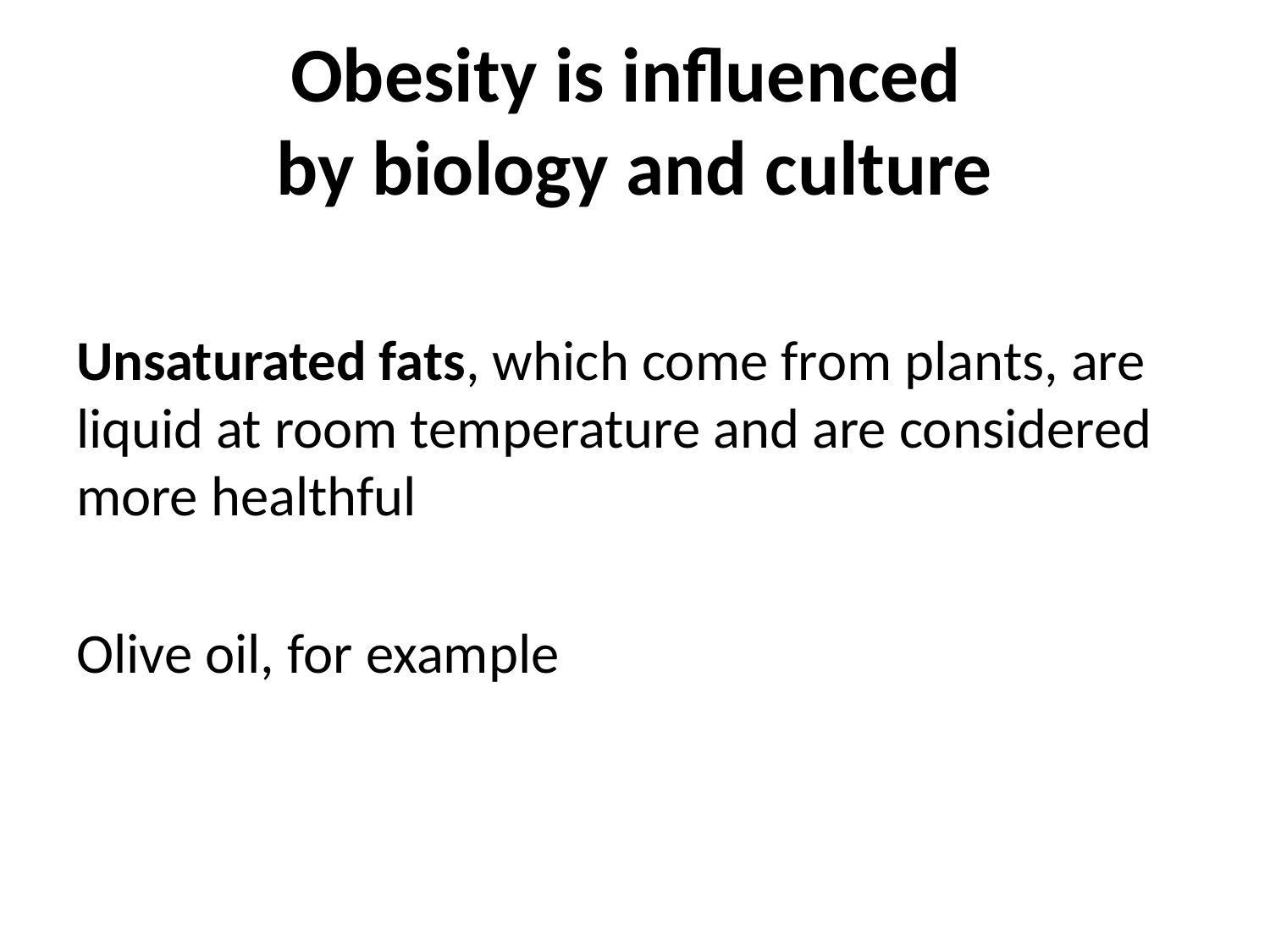

# Obesity is influenced by biology and culture
Unsaturated fats, which come from plants, are liquid at room temperature and are considered more healthful

Olive oil, for example